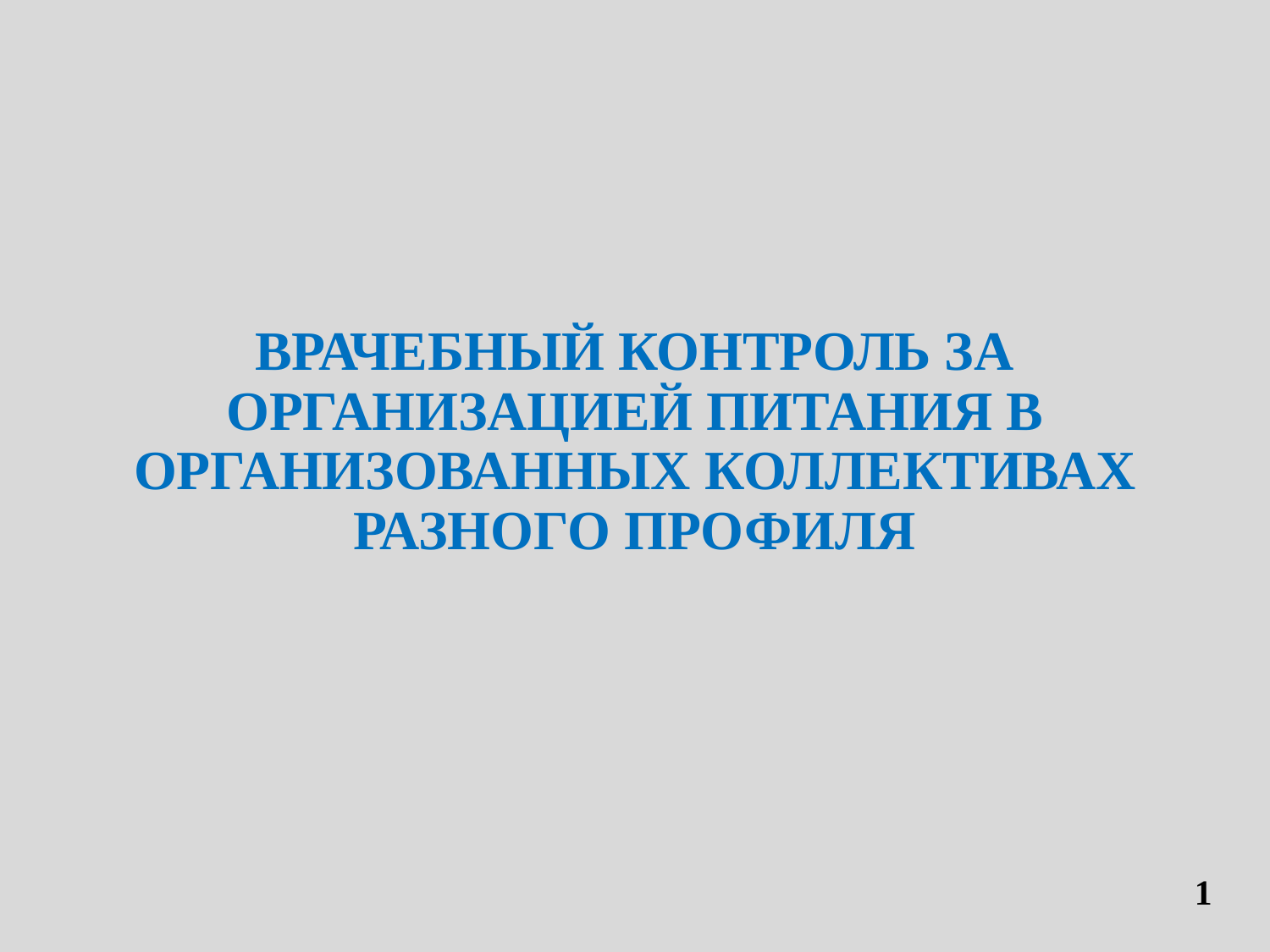

ВРАЧЕБНЫЙ КОНТРОЛЬ ЗА ОРГАНИЗАЦИЕЙ ПИТАНИЯ В ОРГАНИЗОВАННЫХ КОЛЛЕКТИВАХ РАЗНОГО ПРОФИЛЯ
1